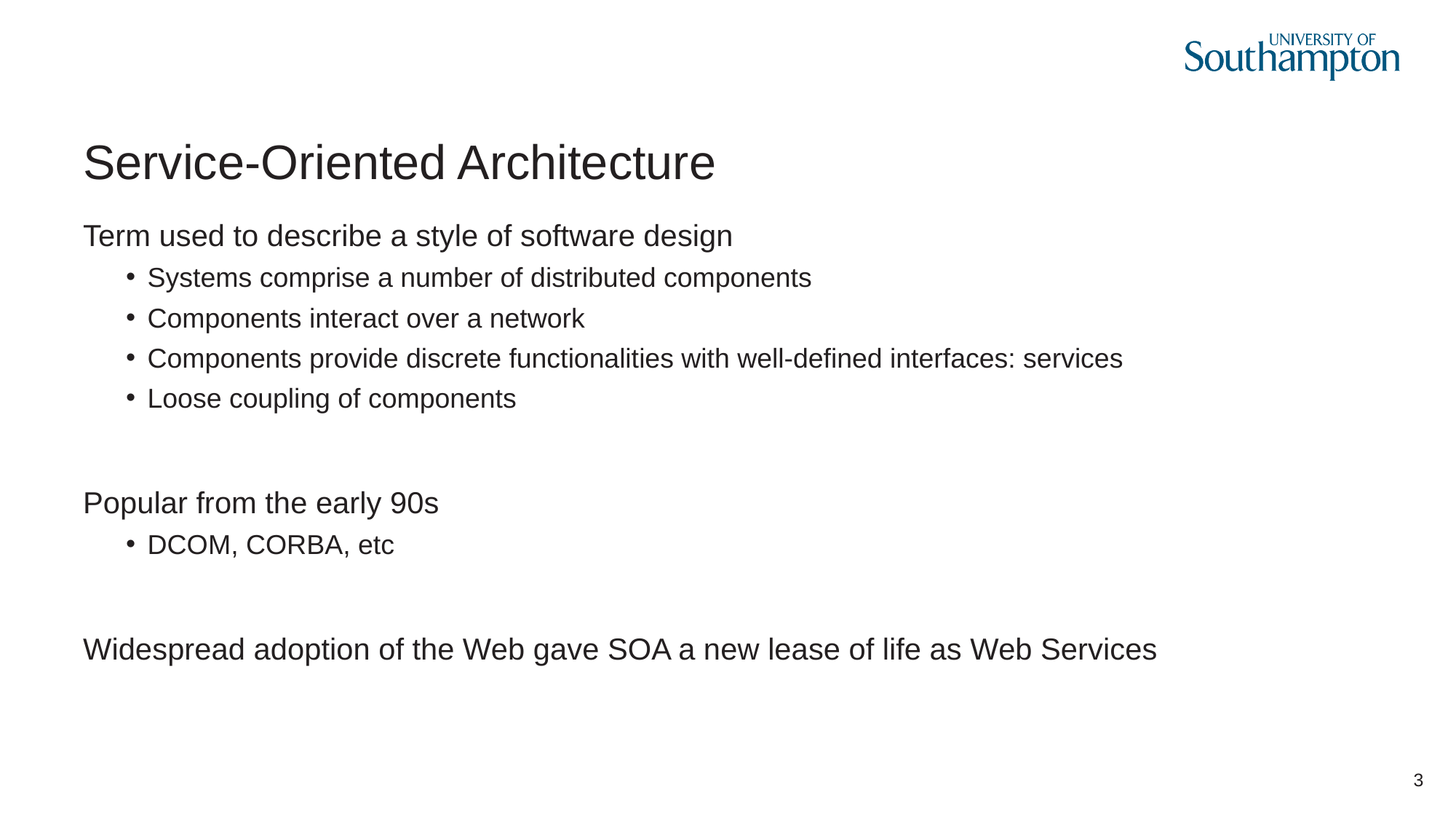

# Service-Oriented Architecture
Term used to describe a style of software design
Systems comprise a number of distributed components
Components interact over a network
Components provide discrete functionalities with well-defined interfaces: services
Loose coupling of components

Popular from the early 90s
DCOM, CORBA, etc

Widespread adoption of the Web gave SOA a new lease of life as Web Services